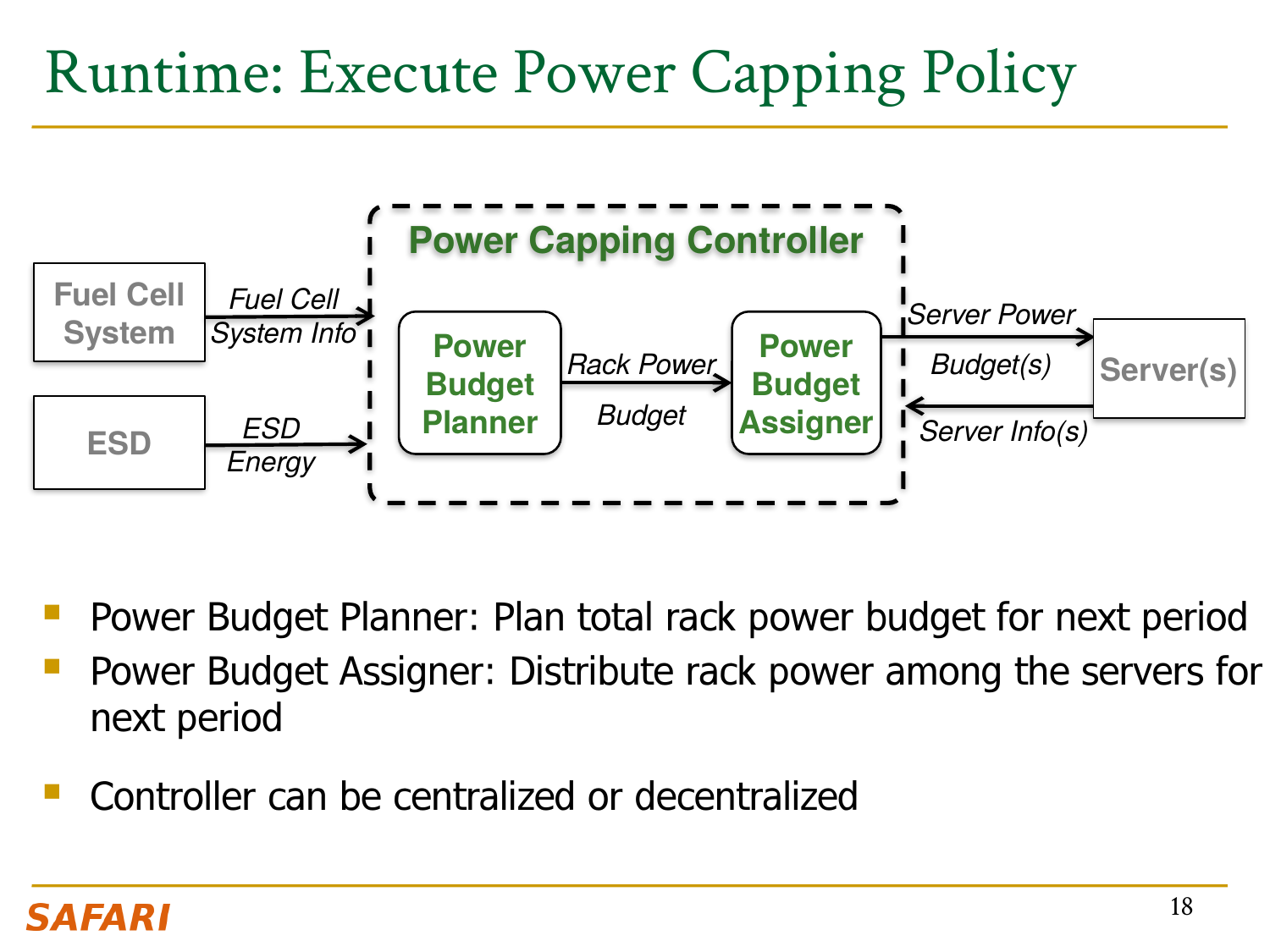

# Runtime: Execute Power Capping Policy
Power Capping Controller
Fuel Cell System
Server Power Budget(s)
Fuel Cell
System Info
Power
Budget
Planner
Power
Budget
Assigner
Server(s)
Rack Power
Budget
ESD
ESD
Energy
Server Info(s)
Power Budget Planner: Plan total rack power budget for next period
Power Budget Assigner: Distribute rack power among the servers for next period
Controller can be centralized or decentralized

18